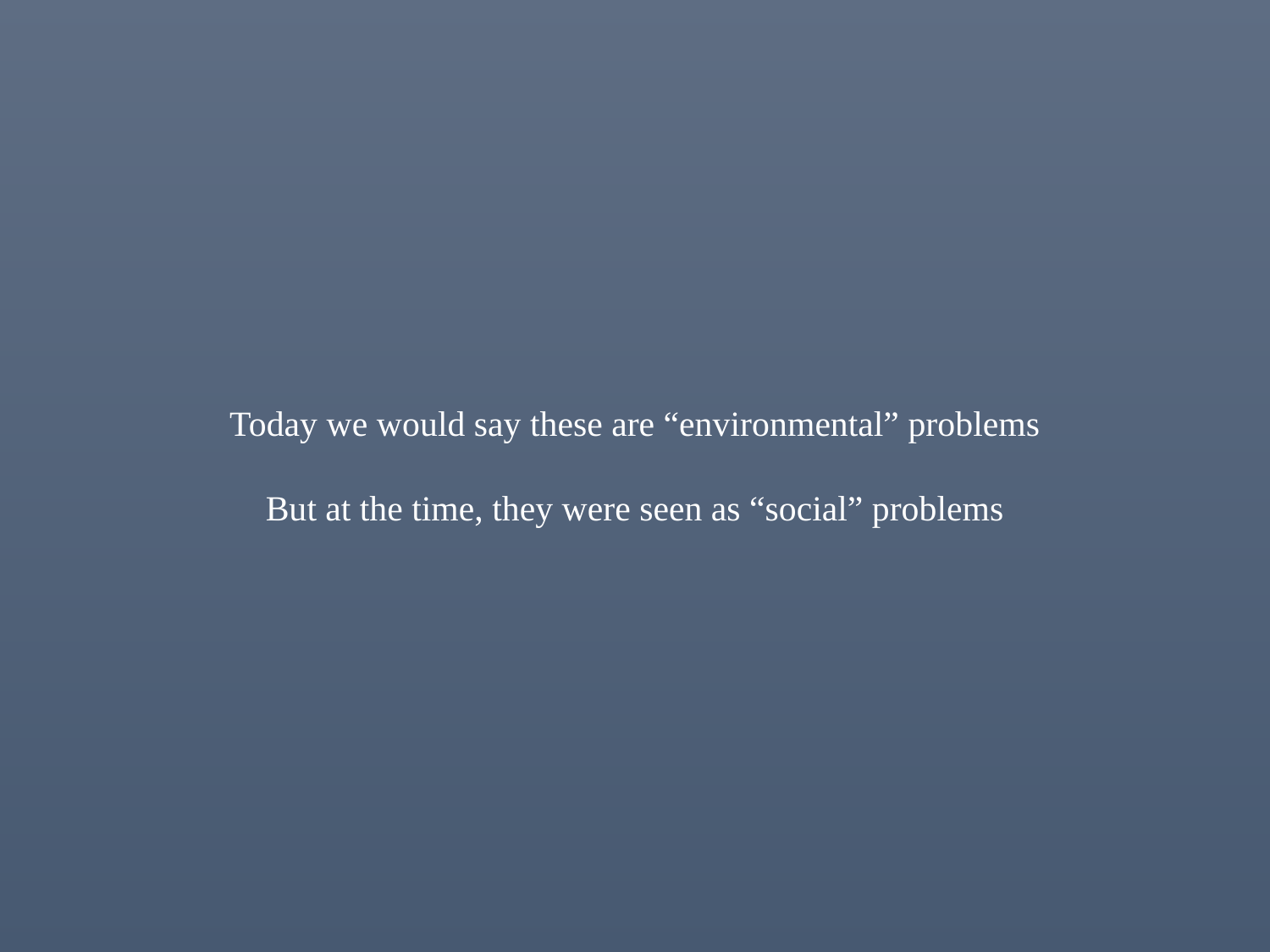

Today we would say these are “environmental” problems

But at the time, they were seen as “social” problems